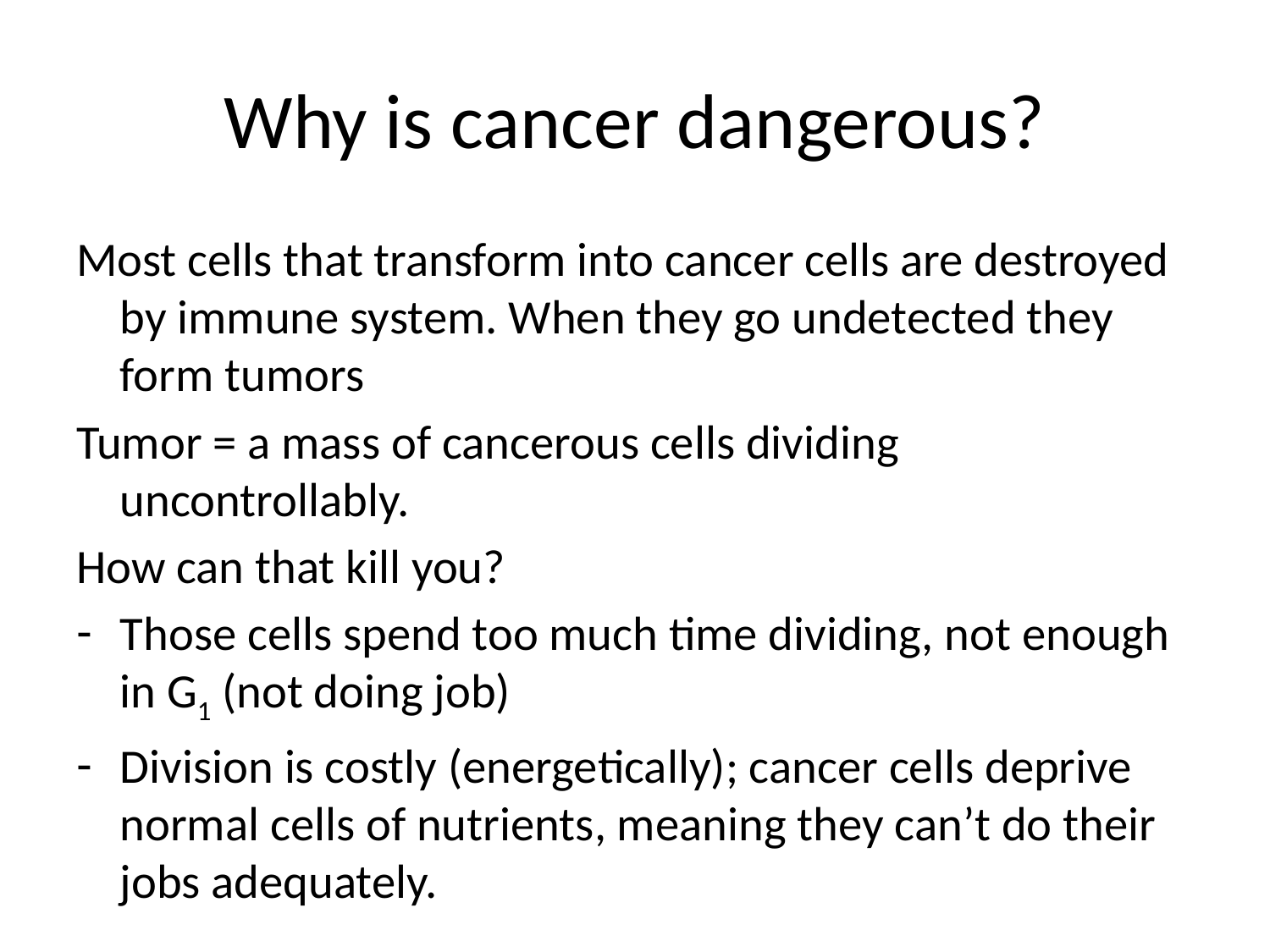

# Why is cancer dangerous?
Most cells that transform into cancer cells are destroyed by immune system. When they go undetected they form tumors
Tumor = a mass of cancerous cells dividing uncontrollably.
How can that kill you?
Those cells spend too much time dividing, not enough in G1 (not doing job)
Division is costly (energetically); cancer cells deprive normal cells of nutrients, meaning they can’t do their jobs adequately.